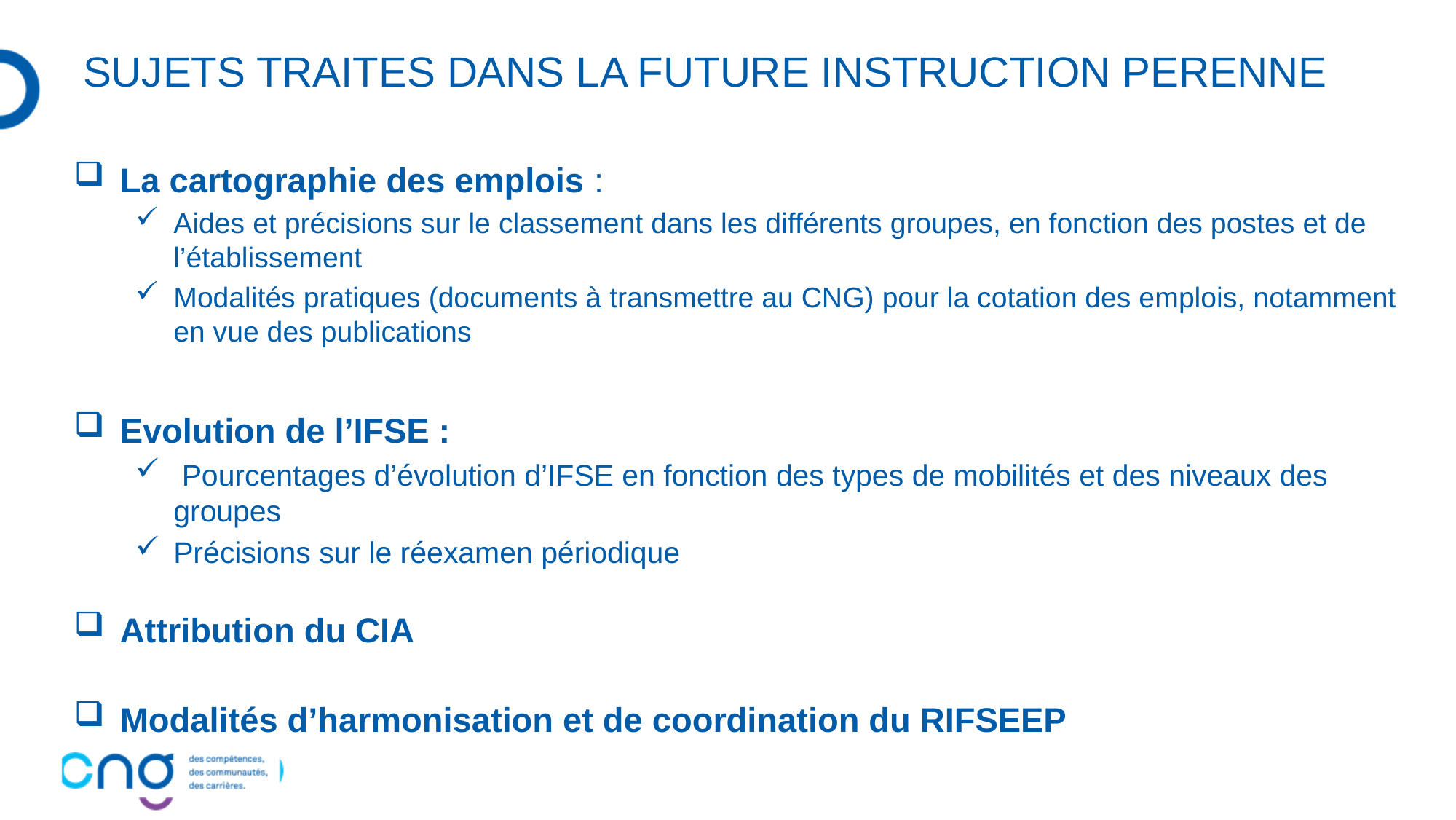

# SUJETS TRAITES DANS LA FUTURE INSTRUCTION PERENNE
La cartographie des emplois :
Aides et précisions sur le classement dans les différents groupes, en fonction des postes et de l’établissement
Modalités pratiques (documents à transmettre au CNG) pour la cotation des emplois, notamment en vue des publications

Evolution de l’IFSE :
 Pourcentages d’évolution d’IFSE en fonction des types de mobilités et des niveaux des groupes
Précisions sur le réexamen périodique

Attribution du CIA

Modalités d’harmonisation et de coordination du RIFSEEP